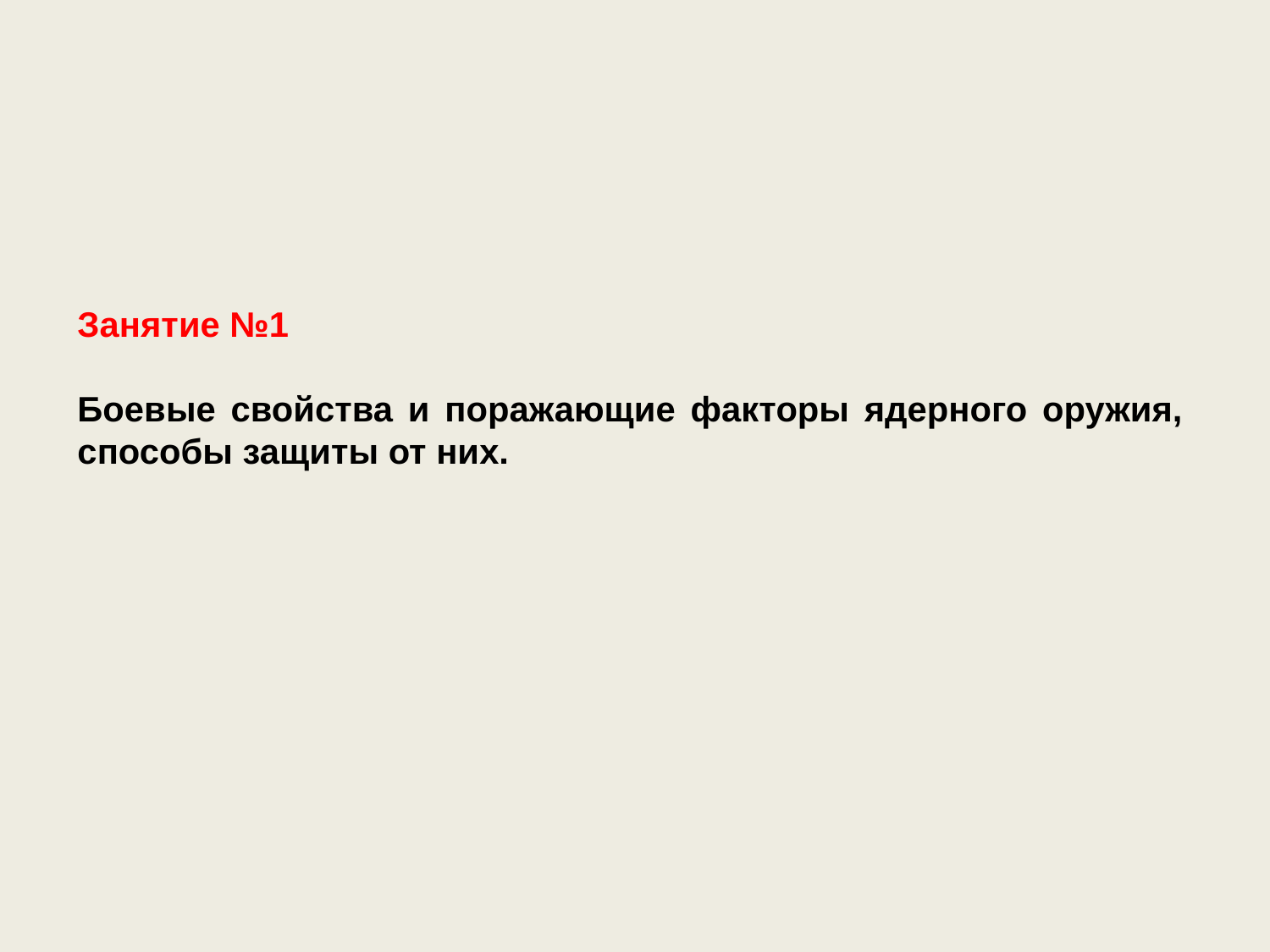

Занятие №1

Боевые свойства и поражающие факторы ядерного оружия, способы защиты от них.